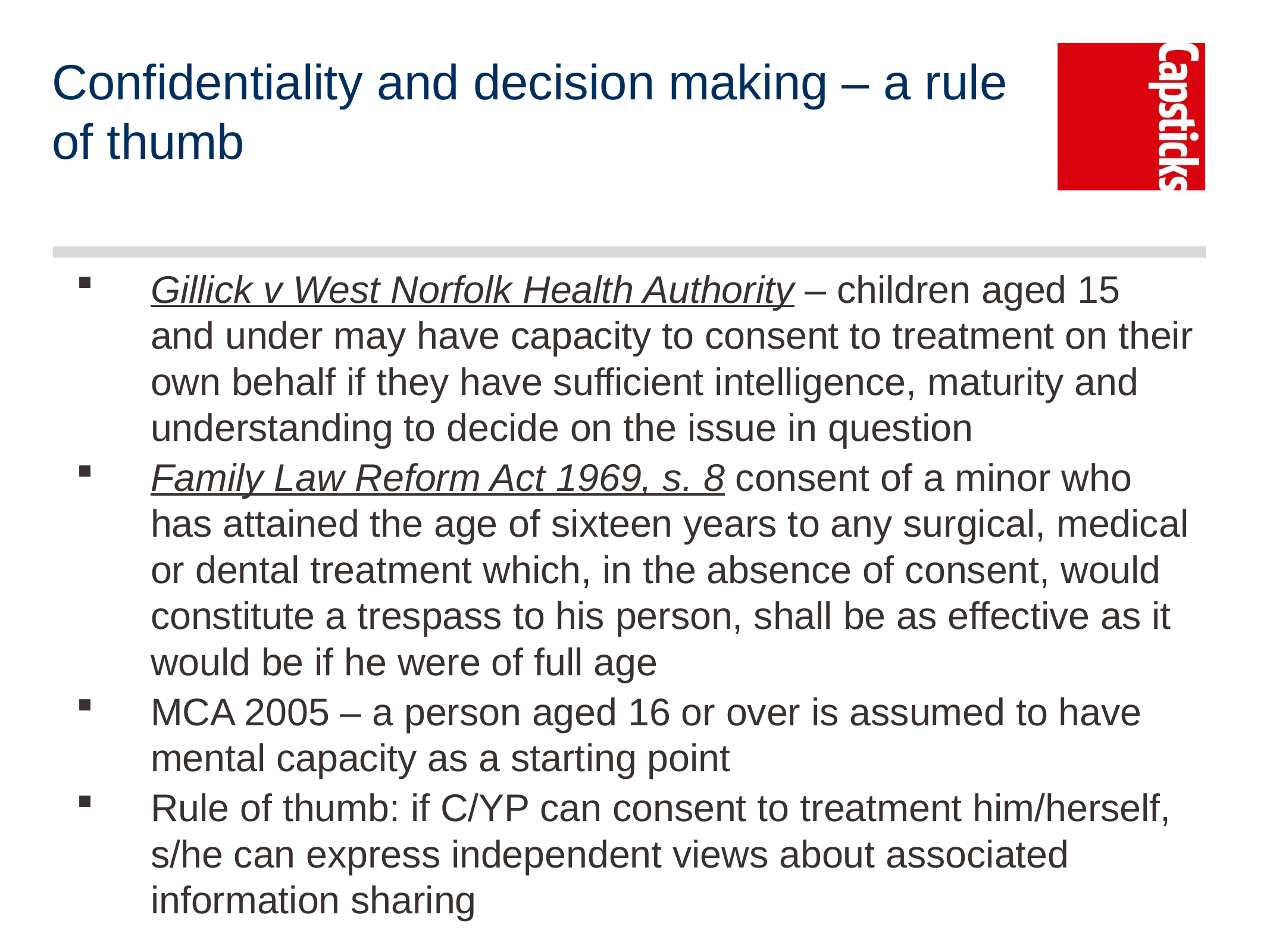

# Confidentiality and decision making – a rule of thumb
Gillick v West Norfolk Health Authority – children aged 15 and under may have capacity to consent to treatment on their own behalf if they have sufficient intelligence, maturity and understanding to decide on the issue in question
Family Law Reform Act 1969, s. 8 consent of a minor who has attained the age of sixteen years to any surgical, medical or dental treatment which, in the absence of consent, would constitute a trespass to his person, shall be as effective as it would be if he were of full age
MCA 2005 – a person aged 16 or over is assumed to have mental capacity as a starting point
Rule of thumb: if C/YP can consent to treatment him/herself, s/he can express independent views about associated information sharing